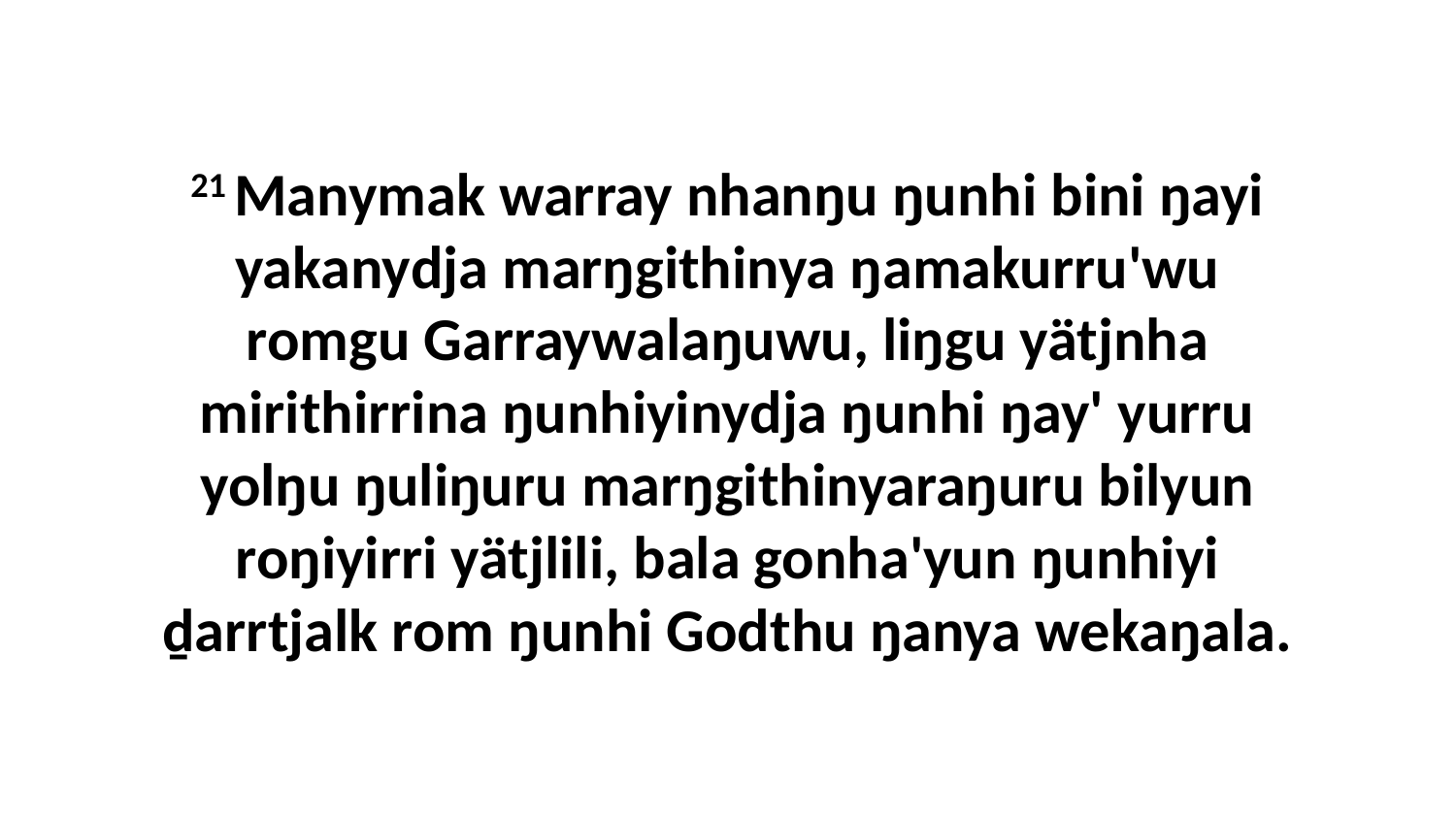

21 Manymak warray nhanŋu ŋunhi bini ŋayi yakanydja marŋgithinya ŋamakurru'wu romgu Garraywalaŋuwu, liŋgu yätjnha mirithirrina ŋunhiyinydja ŋunhi ŋay' yurru yolŋu ŋuliŋuru marŋgithinyaraŋuru bilyun roŋiyirri yätjlili, bala gonha'yun ŋunhiyi ḏarrtjalk rom ŋunhi Godthu ŋanya wekaŋala.